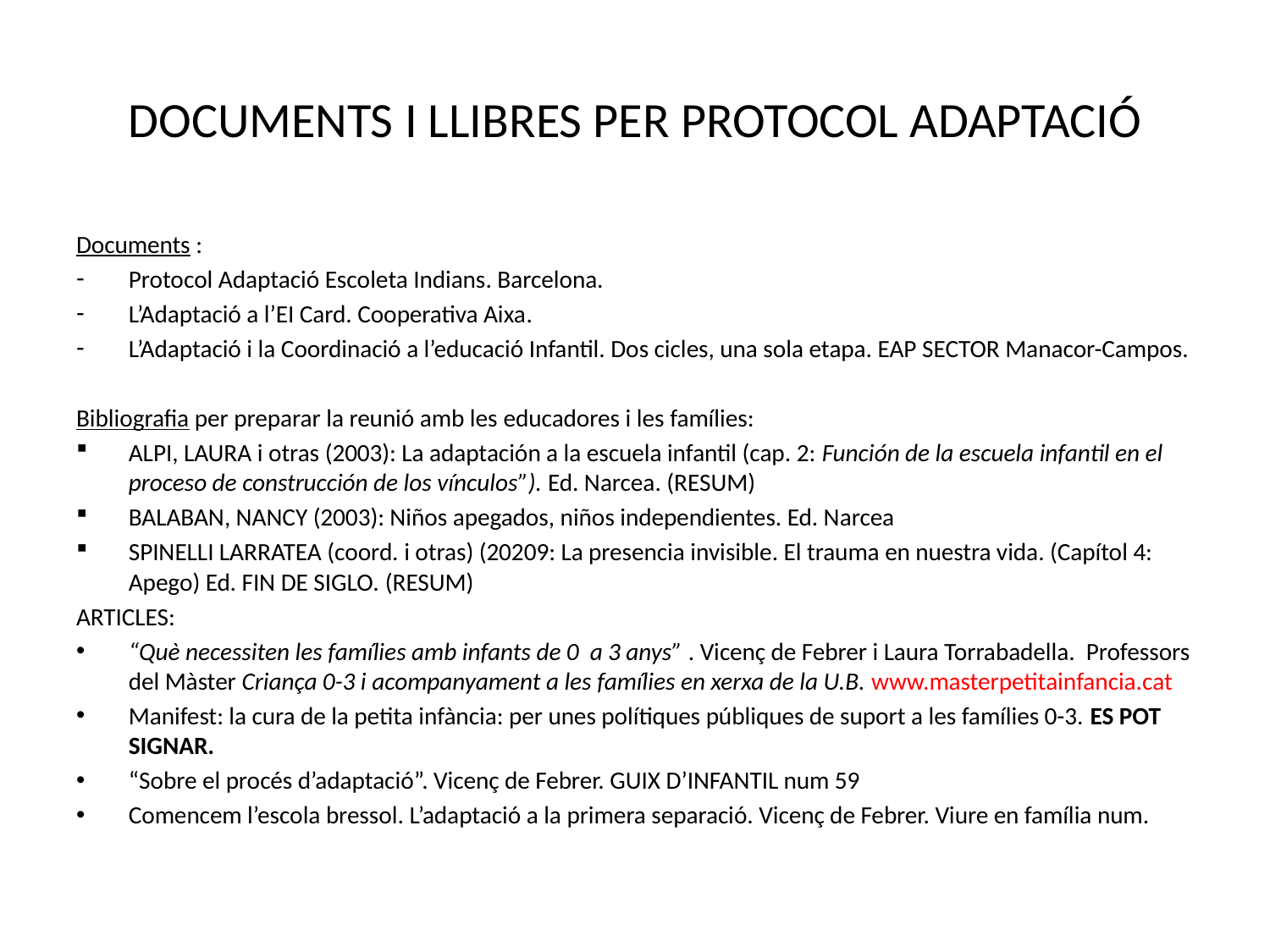

# DOCUMENTS I LLIBRES PER PROTOCOL ADAPTACIÓ
Documents :
Protocol Adaptació Escoleta Indians. Barcelona.
L’Adaptació a l’EI Card. Cooperativa Aixa.
L’Adaptació i la Coordinació a l’educació Infantil. Dos cicles, una sola etapa. EAP SECTOR Manacor-Campos.

Bibliografia per preparar la reunió amb les educadores i les famílies:
ALPI, LAURA i otras (2003): La adaptación a la escuela infantil (cap. 2: Función de la escuela infantil en el proceso de construcción de los vínculos”). Ed. Narcea. (RESUM)
BALABAN, NANCY (2003): Niños apegados, niños independientes. Ed. Narcea
SPINELLI LARRATEA (coord. i otras) (20209: La presencia invisible. El trauma en nuestra vida. (Capítol 4: Apego) Ed. FIN DE SIGLO. (RESUM)
ARTICLES:
“Què necessiten les famílies amb infants de 0  a 3 anys” . Vicenç de Febrer i Laura Torrabadella.  Professors del Màster Criança 0-3 i acompanyament a les famílies en xerxa de la U.B. www.masterpetitainfancia.cat
Manifest: la cura de la petita infància: per unes polítiques públiques de suport a les famílies 0-3. ES POT SIGNAR.
“Sobre el procés d’adaptació”. Vicenç de Febrer. GUIX D’INFANTIL num 59
Comencem l’escola bressol. L’adaptació a la primera separació. Vicenç de Febrer. Viure en família num.